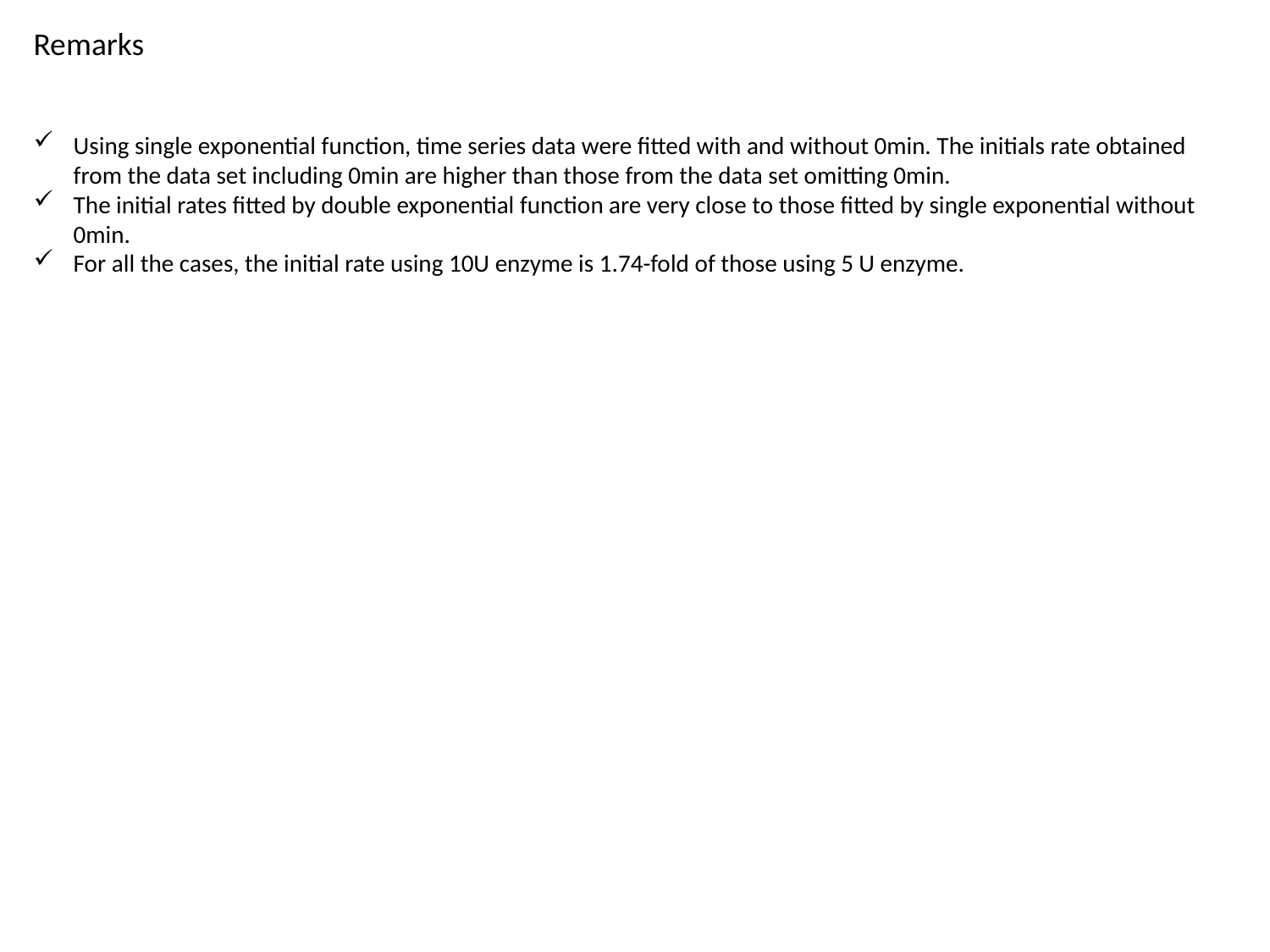

Remarks

Using single exponential function, time series data were fitted with and without 0min. The initials rate obtained from the data set including 0min are higher than those from the data set omitting 0min.
The initial rates fitted by double exponential function are very close to those fitted by single exponential without 0min.
For all the cases, the initial rate using 10U enzyme is 1.74-fold of those using 5 U enzyme.